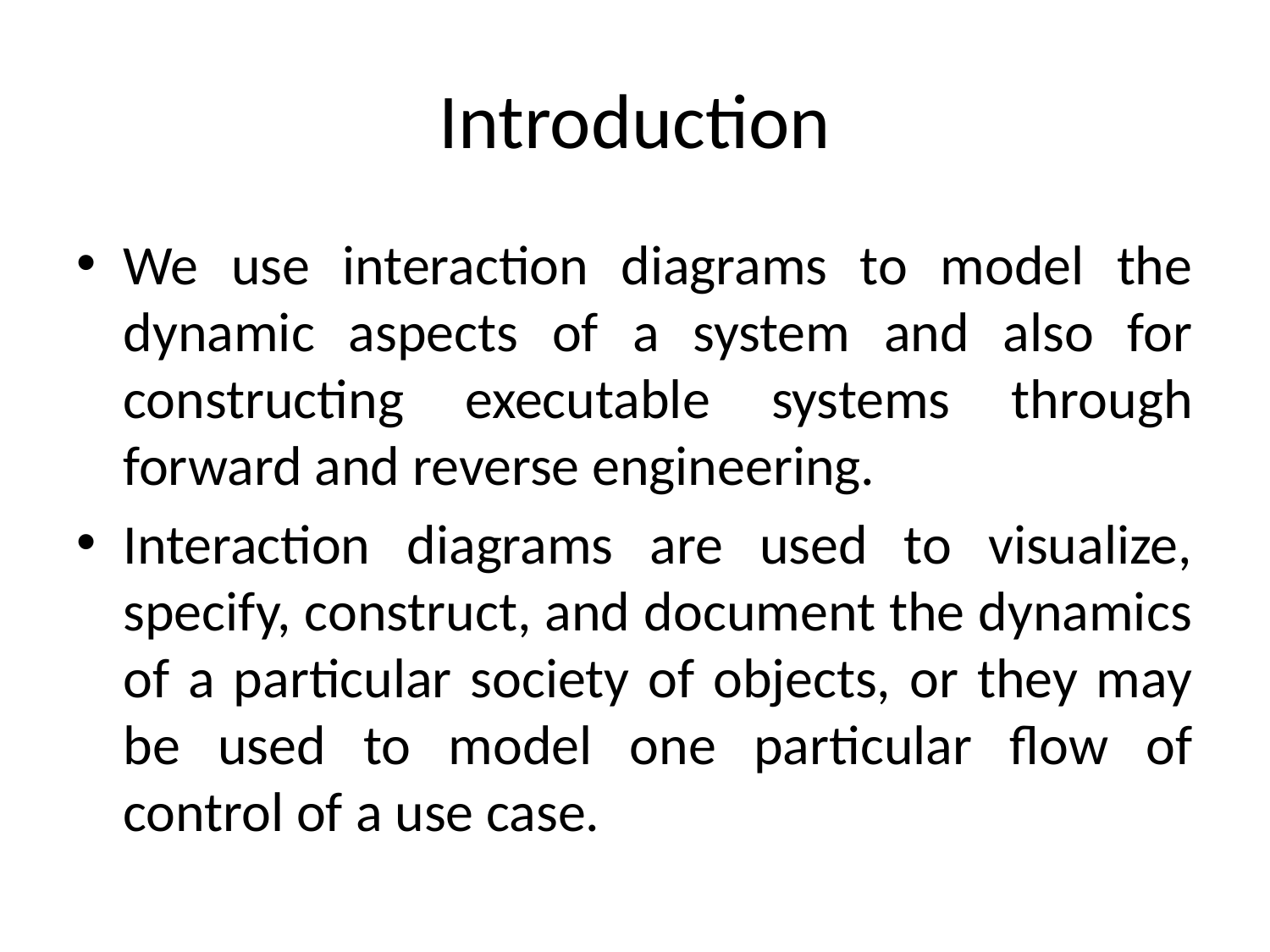

# Introduction
We use interaction diagrams to model the dynamic aspects of a system and also for constructing executable systems through forward and reverse engineering.
Interaction diagrams are used to visualize, specify, construct, and document the dynamics of a particular society of objects, or they may be used to model one particular flow of control of a use case.